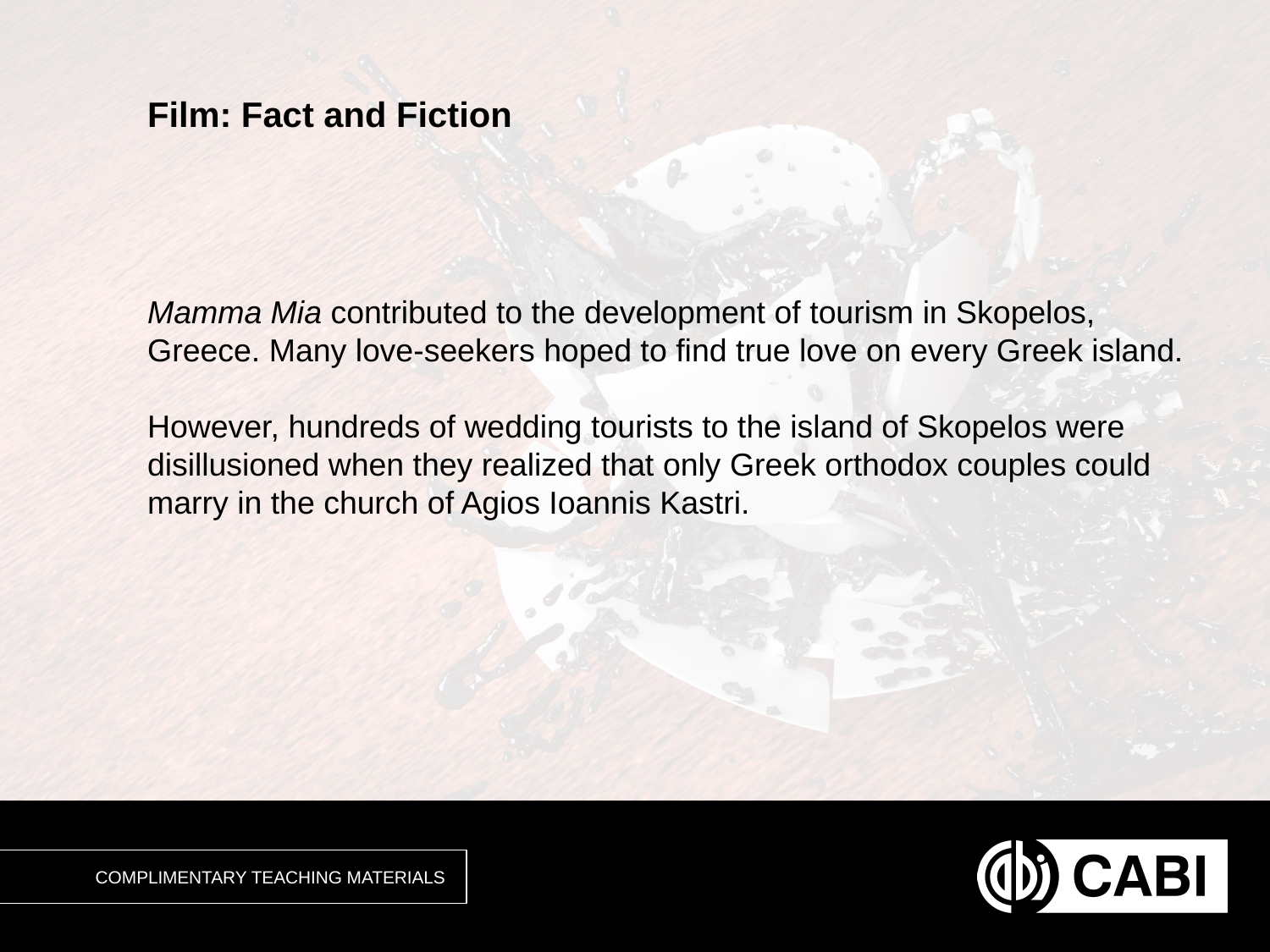

Film: Fact and Fiction
Mamma Mia contributed to the development of tourism in Skopelos, Greece. Many love-seekers hoped to find true love on every Greek island.

However, hundreds of wedding tourists to the island of Skopelos were disillusioned when they realized that only Greek orthodox couples could marry in the church of Agios Ioannis Kastri.